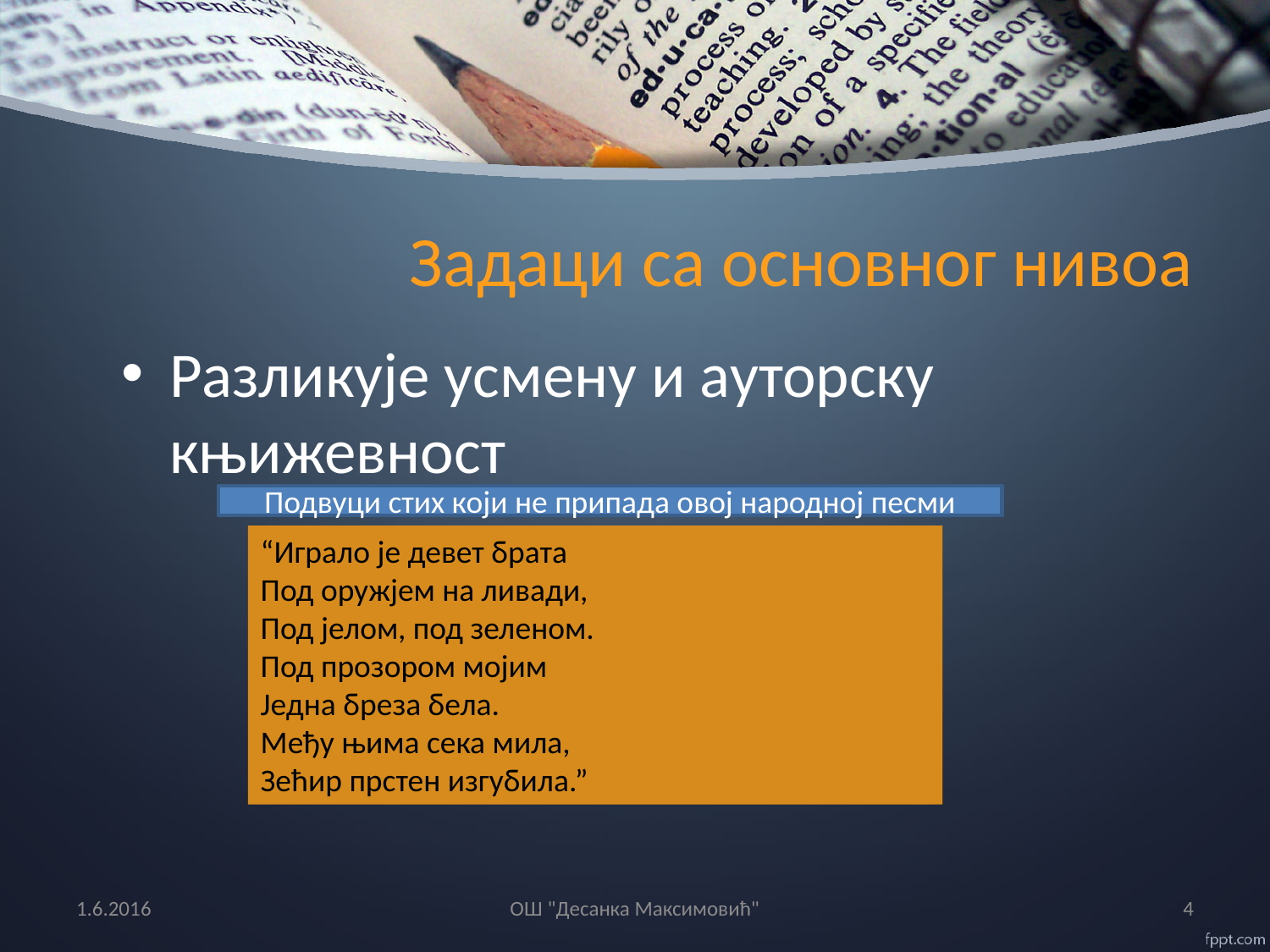

# Задаци са основног нивоа
Разликује усмену и ауторску књижевност

Подвуци стих који не припада овој народној песми
“Играло је девет брата
Под оружјем на ливади,
Под јелом, под зеленом.
Под прозором мојим
Једна бреза бела.
Међу њима сека мила,
Зећир прстен изгубила.”
1.6.2016
OШ "Десанка Максимовић"
4